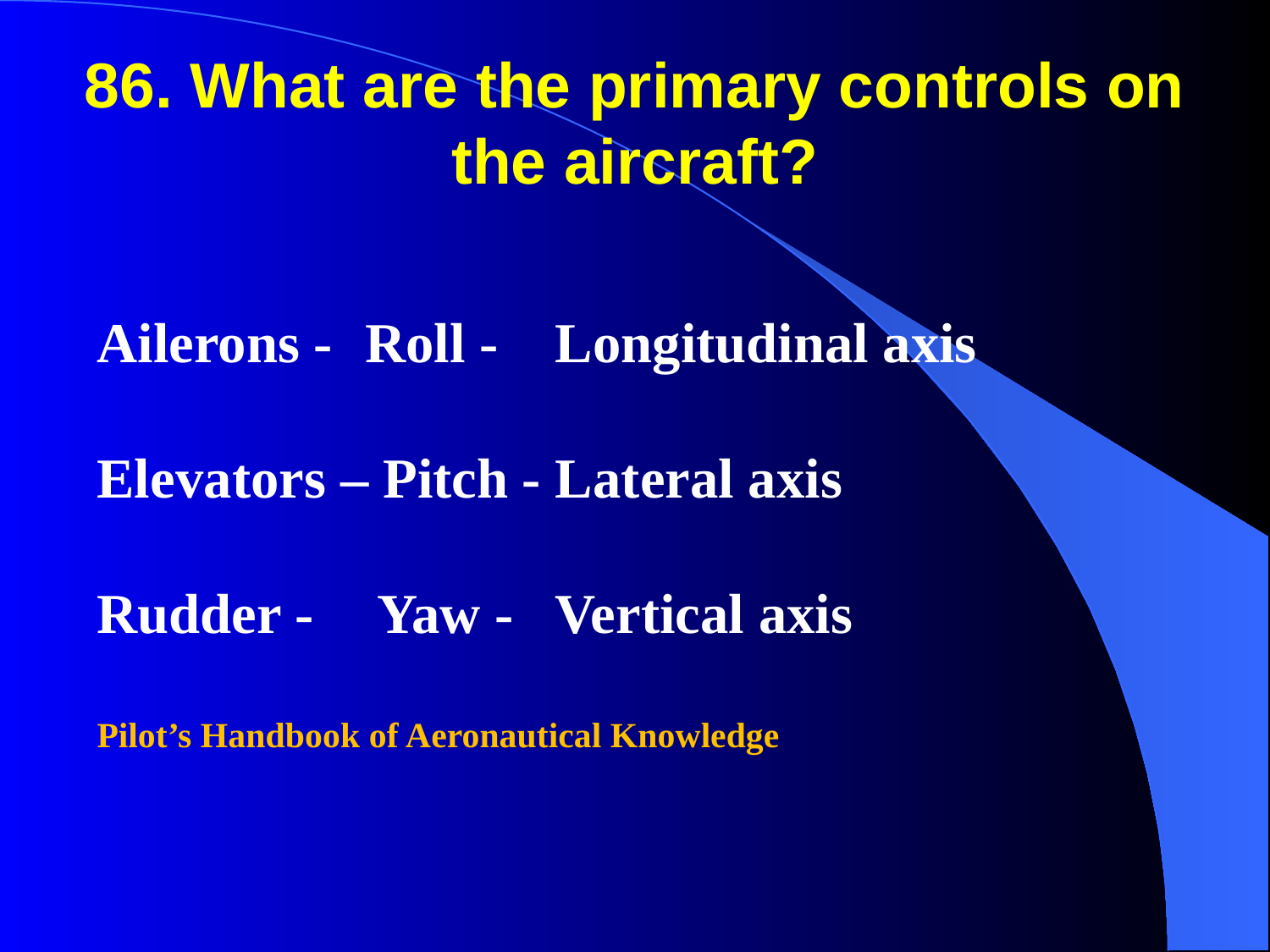

86. What are the primary controls on the aircraft?

Ailerons -	 Roll -    Longitudinal axis

Elevators – Pitch - Lateral axis

Rudder -	  Yaw -   Vertical axis

Pilot’s Handbook of Aeronautical Knowledge